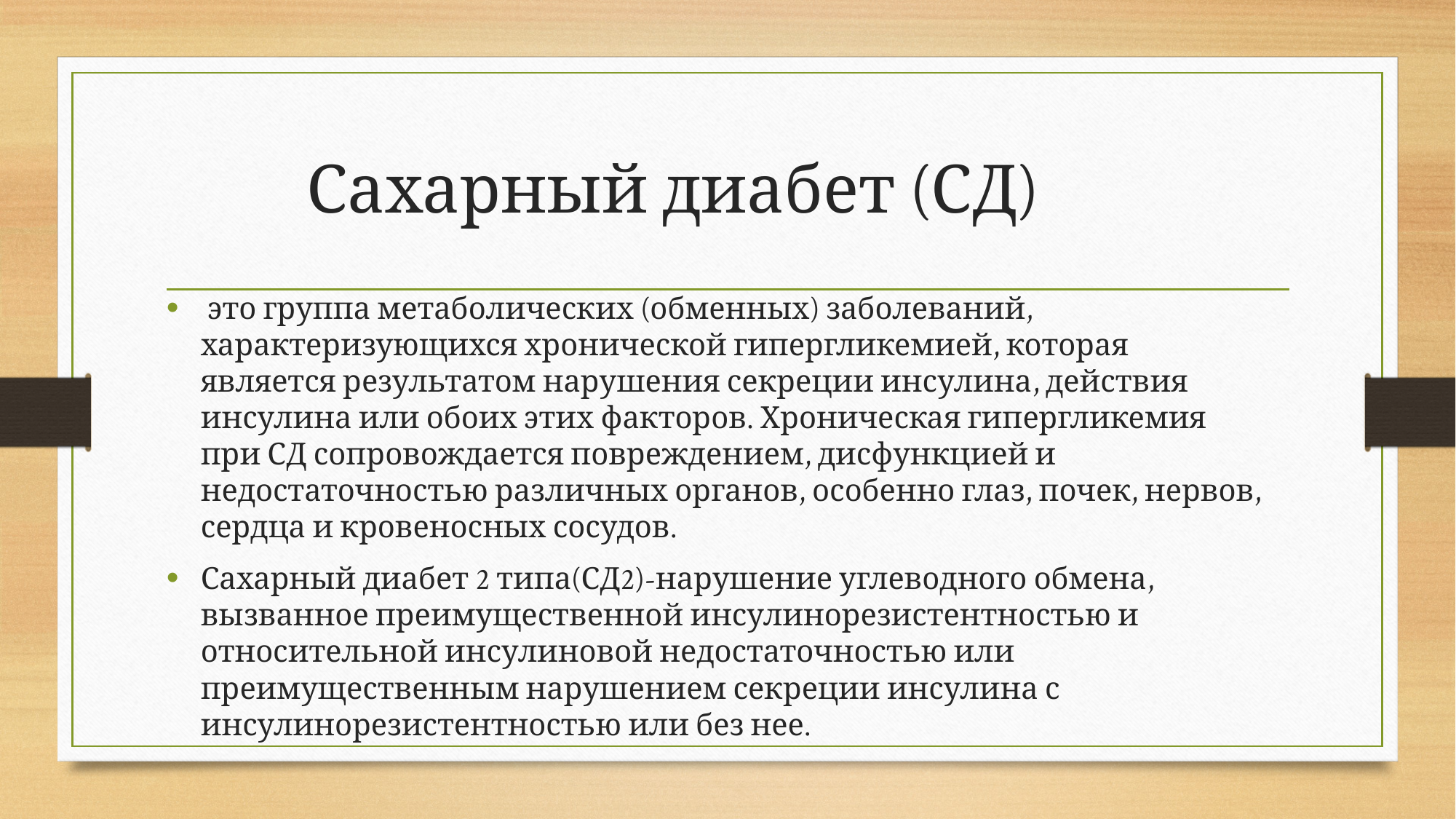

# Сахарный диабет (СД)
 это группа метаболических (обменных) заболеваний, характеризующихся хронической гипергликемией, которая является результатом нарушения секреции инсулина, действия инсулина или обоих этих факторов. Хроническая гипергликемия при СД сопровождается повреждением, дисфункцией и недостаточностью различных органов, особенно глаз, почек, нервов, сердца и кровеносных сосудов.
Сахарный диабет 2 типа(СД2)-нарушение углеводного обмена, вызванное преимущественной инсулинорезистентностью и относительной инсулиновой недостаточностью или преимущественным нарушением секреции инсулина с инсулинорезистентностью или без нее.